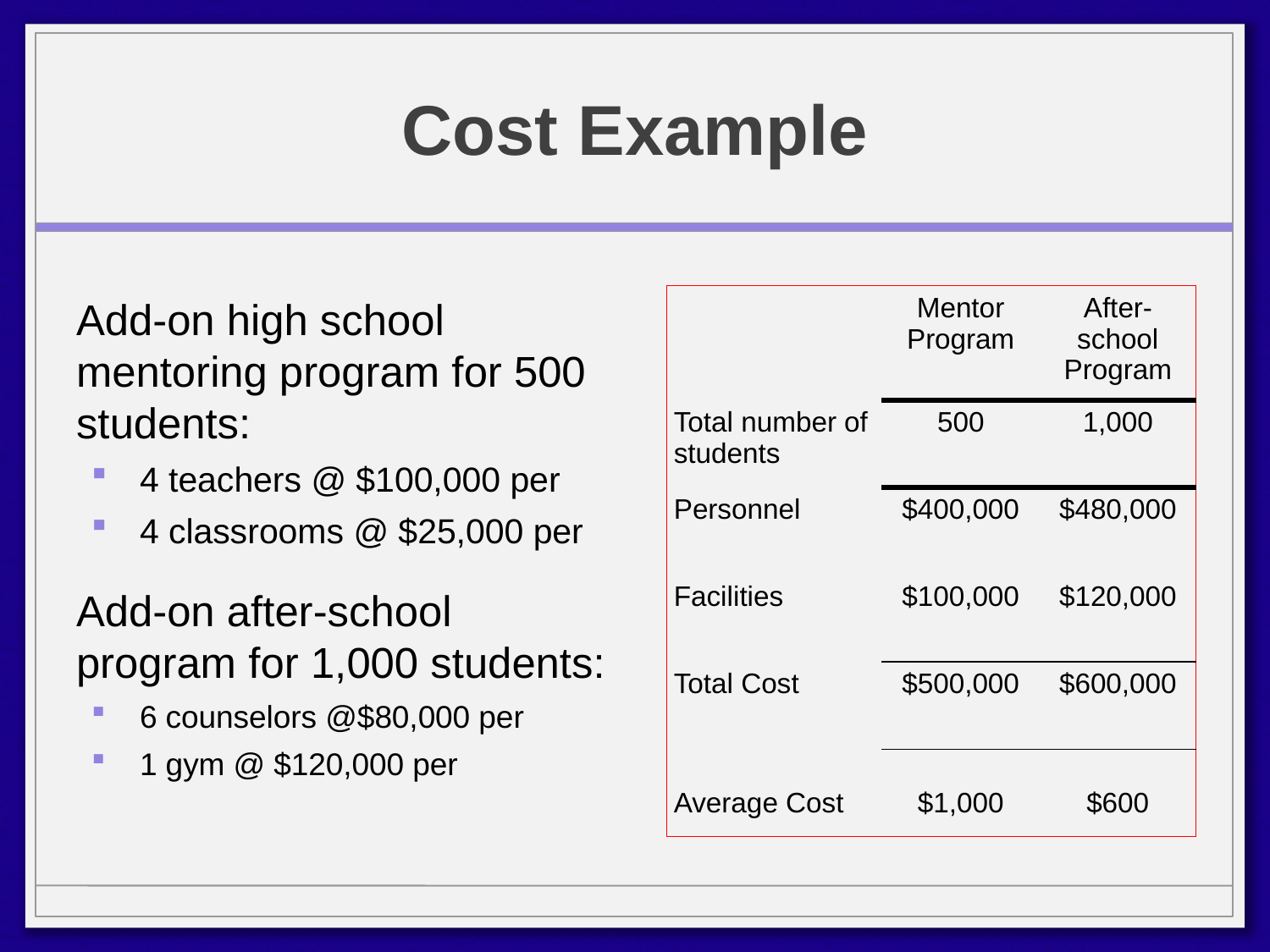

# Cost Example
Add-on high school mentoring program for 500 students:
4 teachers @ $100,000 per
4 classrooms @ $25,000 per
Add-on after-school program for 1,000 students:
6 counselors @$80,000 per
1 gym @ $120,000 per
|  | Mentor Program | After-school Program |
| --- | --- | --- |
| Total number of students | 500 | 1,000 |
| Personnel | $400,000 | $480,000 |
| Facilities | $100,000 | $120,000 |
| Total Cost | $500,000 | $600,000 |
| Average Cost | $1,000 | $600 |